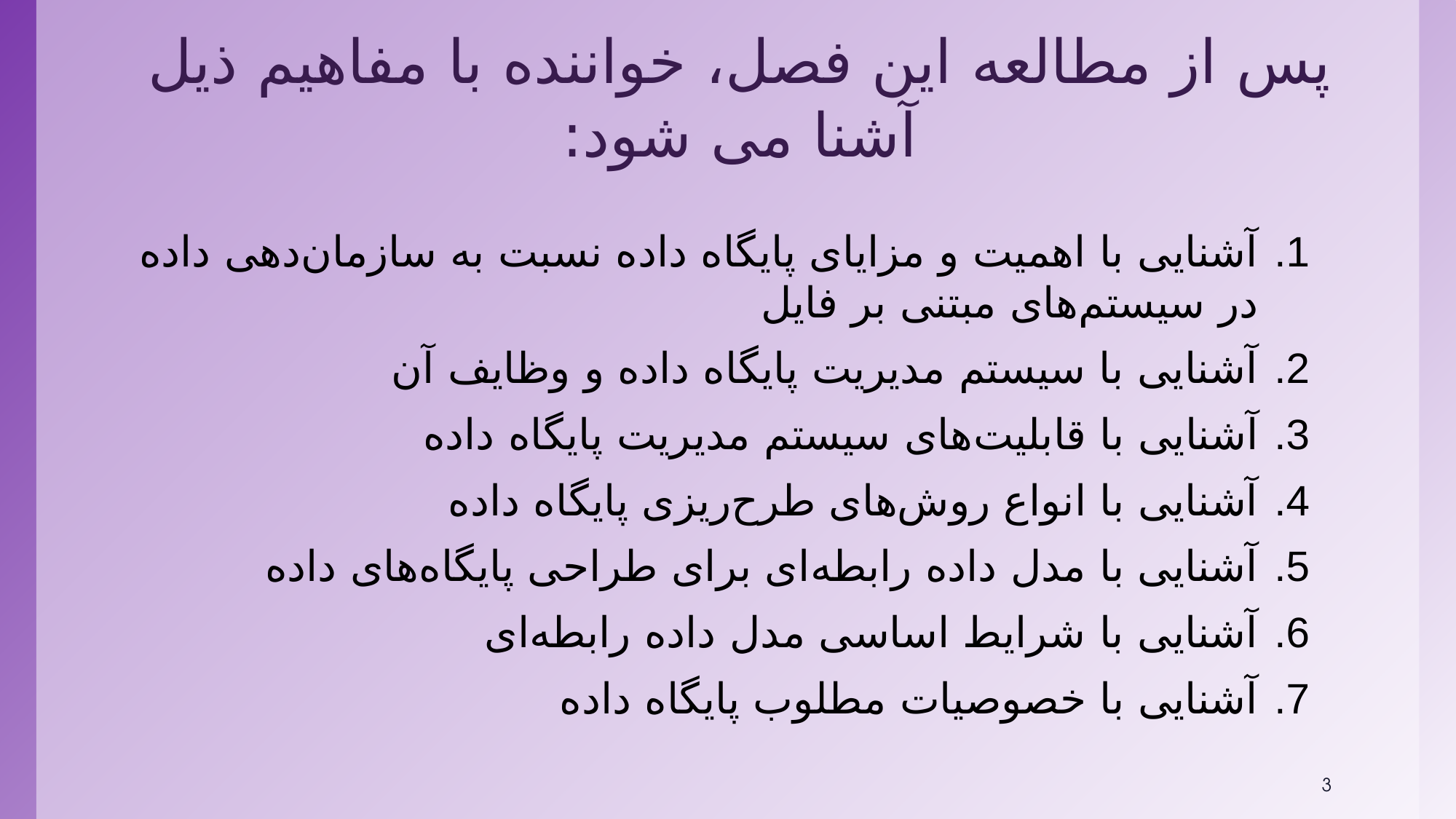

# پس از مطالعه این فصل، خواننده با مفاهیم ذیل آشنا می شود:
آشنایی با اهمیت و مزایای پایگاه داده نسبت به سازمان‌دهی داده در سیستم‌های مبتنی بر فایل
آشنایی با سیستم مدیریت پایگاه داده و وظایف آن
آشنایی با قابلیت‌های سیستم مدیریت پایگاه داده
آشنایی با انواع روش‌های طرح‌ریزی پایگاه داده
آشنایی با مدل داده رابطه‌ای برای طراحی پایگاه‌های داده
آشنایی با شرایط اساسی مدل داده رابطه‌ای
آشنایی با خصوصیات مطلوب پایگاه داده
3